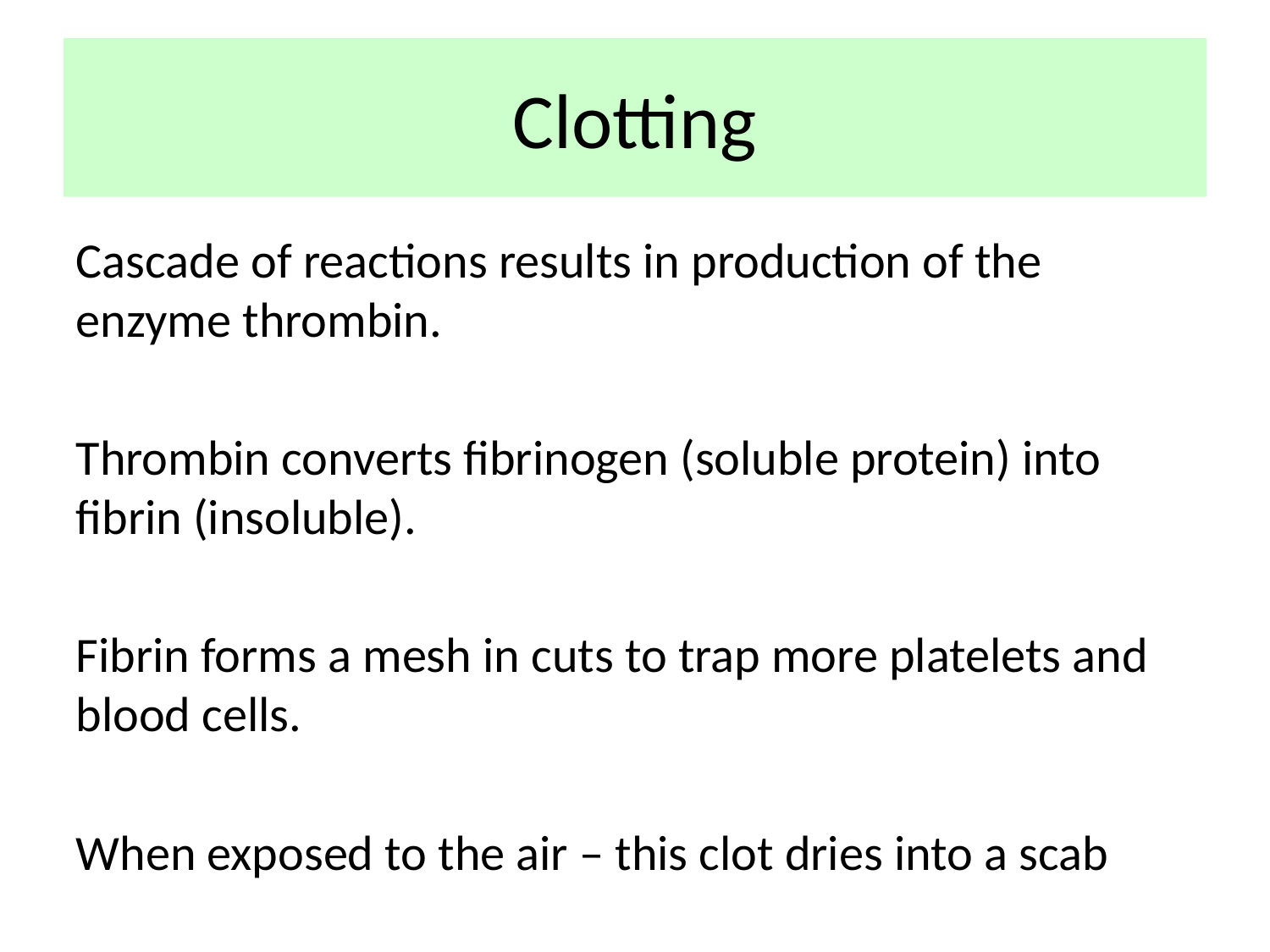

# Clotting
Cascade of reactions results in production of the enzyme thrombin.

Thrombin converts fibrinogen (soluble protein) into fibrin (insoluble).

Fibrin forms a mesh in cuts to trap more platelets and blood cells.

When exposed to the air – this clot dries into a scab